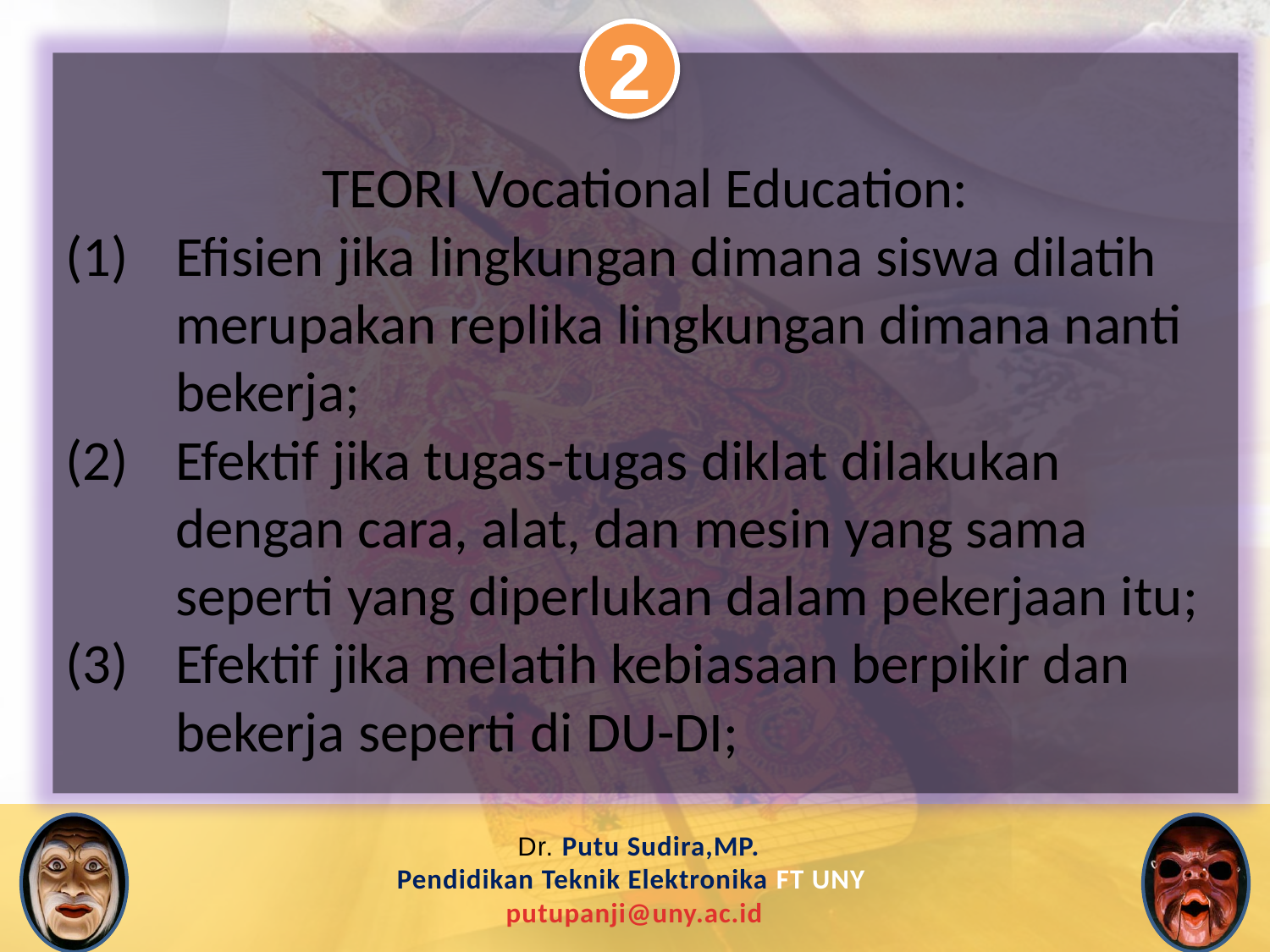

2

TEORI Vocational Education:
Efisien jika lingkungan dimana siswa dilatih merupakan replika lingkungan dimana nanti bekerja;
Efektif jika tugas-tugas diklat dilakukan dengan cara, alat, dan mesin yang sama seperti yang diperlukan dalam pekerjaan itu;
Efektif jika melatih kebiasaan berpikir dan bekerja seperti di DU-DI;
 Dr. Putu Sudira,MP.
Pendidikan Teknik Elektronika FT UNY
putupanji@uny.ac.id